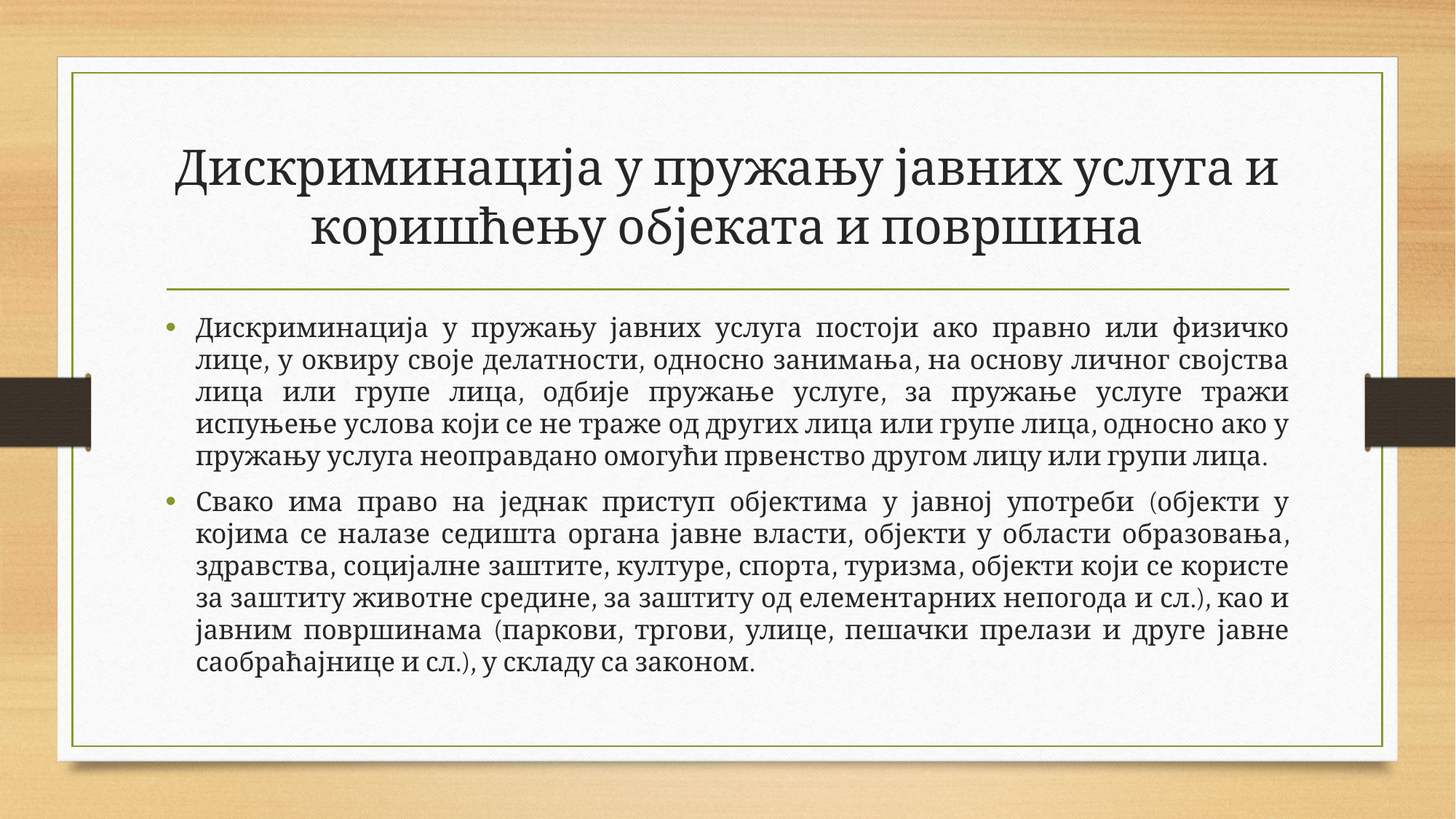

# Дискриминација у пружању јавних услуга и коришћењу објеката и површина
Дискриминација у пружању јавних услуга постоји ако правно или физичко лице, у оквиру своје делатности, односно занимања, на основу личног својства лица или групе лица, одбије пружање услуге, за пружање услуге тражи испуњење услова који се не траже од других лица или групе лица, односно ако у пружању услуга неоправдано омогући првенство другом лицу или групи лица.
Свако има право на једнак приступ објектима у јавној употреби (објекти у којима се налазе седишта органа јавне власти, објекти у области образовања, здравства, социјалне заштите, културе, спорта, туризма, објекти који се користе за заштиту животне средине, за заштиту од елементарних непогода и сл.), као и јавним површинама (паркови, тргови, улице, пешачки прелази и друге јавне саобраћајнице и сл.), у складу са законом.